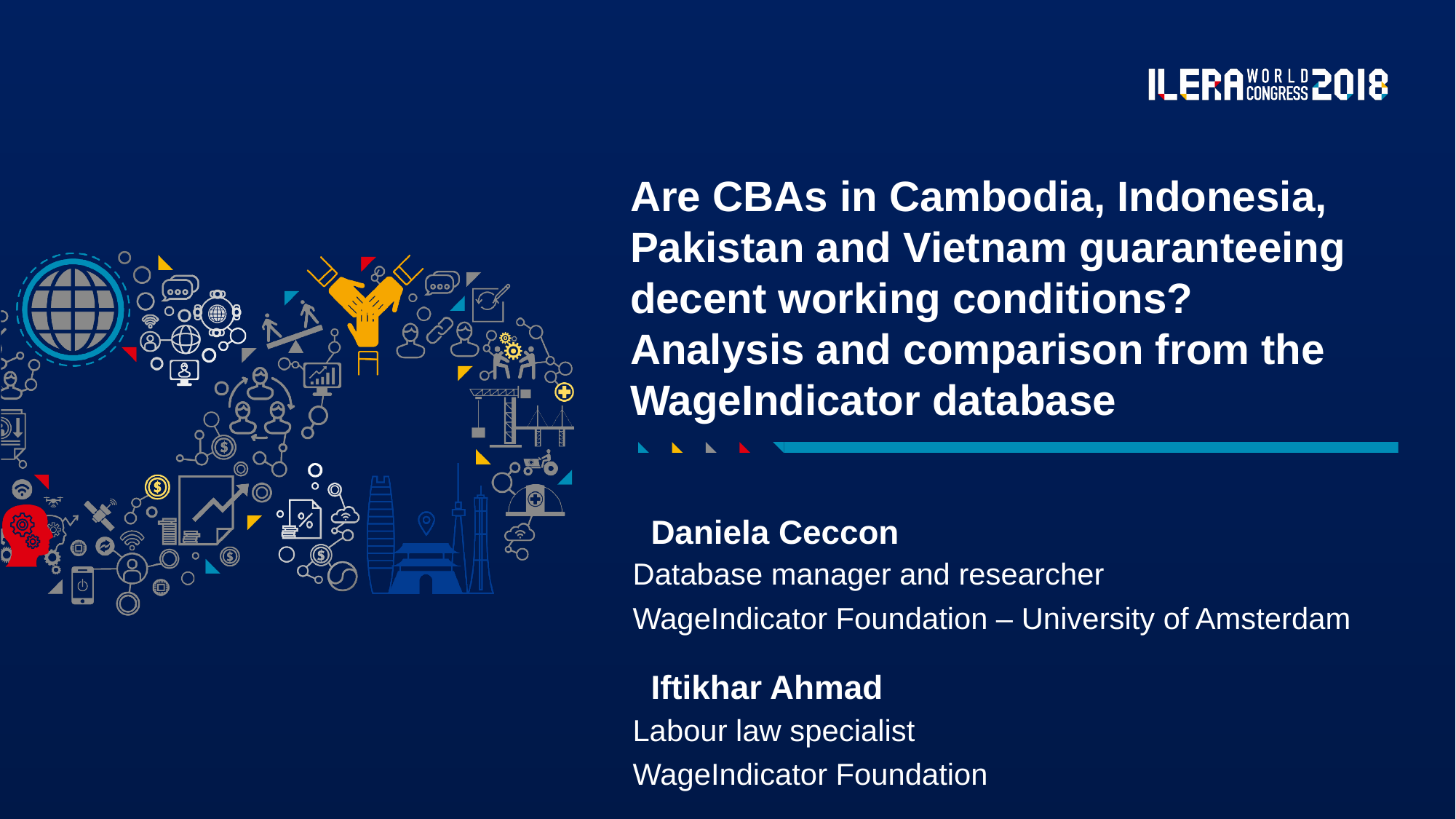

# Are CBAs in Cambodia, Indonesia, Pakistan and Vietnam guaranteeing decent working conditions? Analysis and comparison from the WageIndicator database
Daniela Ceccon
Database manager and researcher
WageIndicator Foundation – University of Amsterdam
Iftikhar Ahmad
Labour law specialist
WageIndicator Foundation